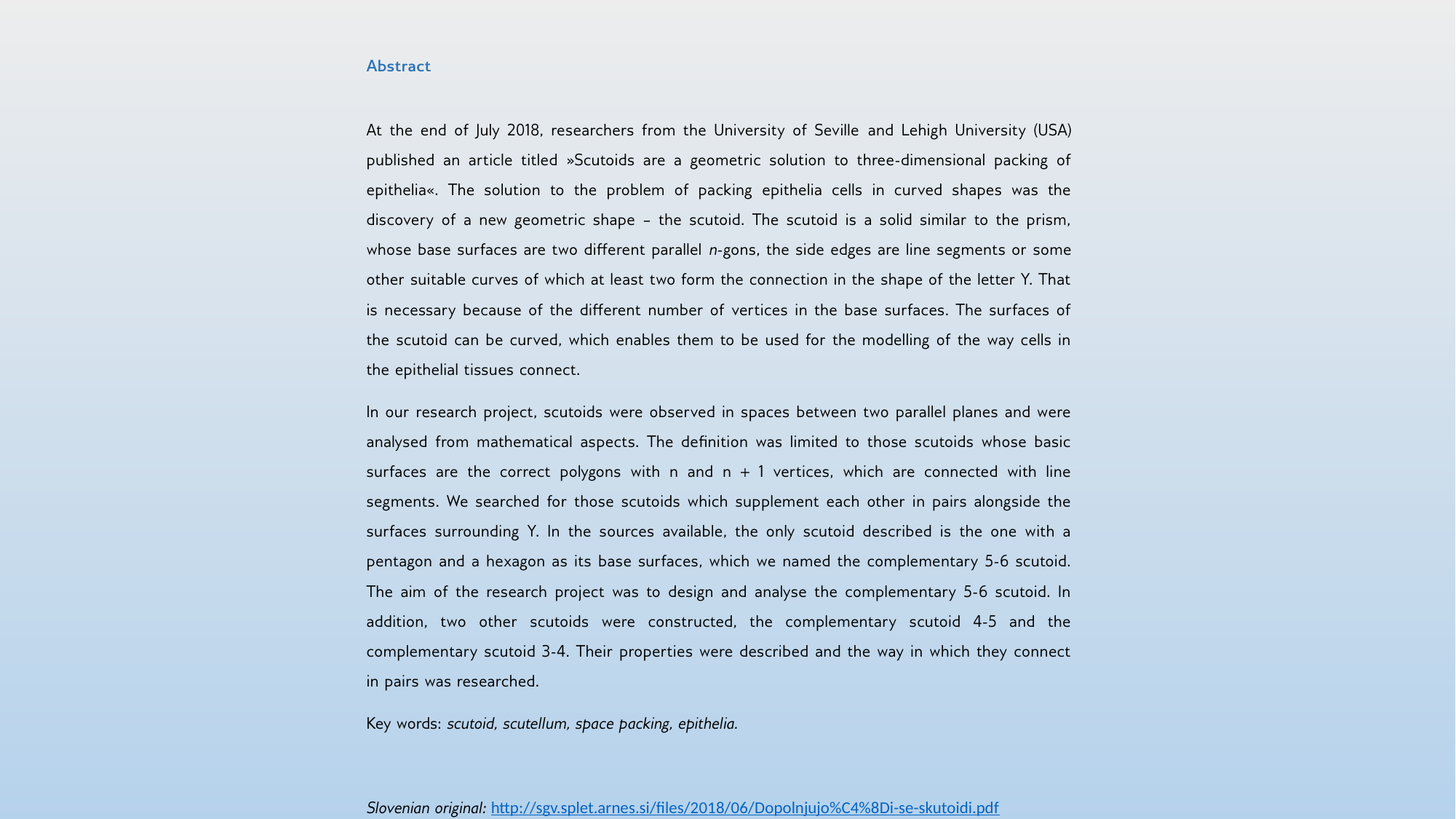

Abstract

At the end of July 2018, researchers from the University of Seville and Lehigh University (USA) published an article titled »Scutoids are a geometric solution to three-dimensional packing of epithelia«. The solution to the problem of packing epithelia cells in curved shapes was the discovery of a new geometric shape – the scutoid. The scutoid is a solid similar to the prism, whose base surfaces are two different parallel n-gons, the side edges are line segments or some other suitable curves of which at least two form the connection in the shape of the letter Y. That is necessary because of the different number of vertices in the base surfaces. The surfaces of the scutoid can be curved, which enables them to be used for the modelling of the way cells in the epithelial tissues connect.
In our research project, scutoids were observed in spaces between two parallel planes and were analysed from mathematical aspects. The definition was limited to those scutoids whose basic surfaces are the correct polygons with n and n + 1 vertices, which are connected with line segments. We searched for those scutoids which supplement each other in pairs alongside the surfaces surrounding Y. In the sources available, the only scutoid described is the one with a pentagon and a hexagon as its base surfaces, which we named the complementary 5-6 scutoid. The aim of the research project was to design and analyse the complementary 5-6 scutoid. In addition, two other scutoids were constructed, the complementary scutoid 4-5 and the complementary scutoid 3-4. Their properties were described and the way in which they connect in pairs was researched.
Key words: scutoid, scutellum, space packing, epithelia.

Slovenian original: http://sgv.splet.arnes.si/files/2018/06/Dopolnjujo%C4%8Di-se-skutoidi.pdf